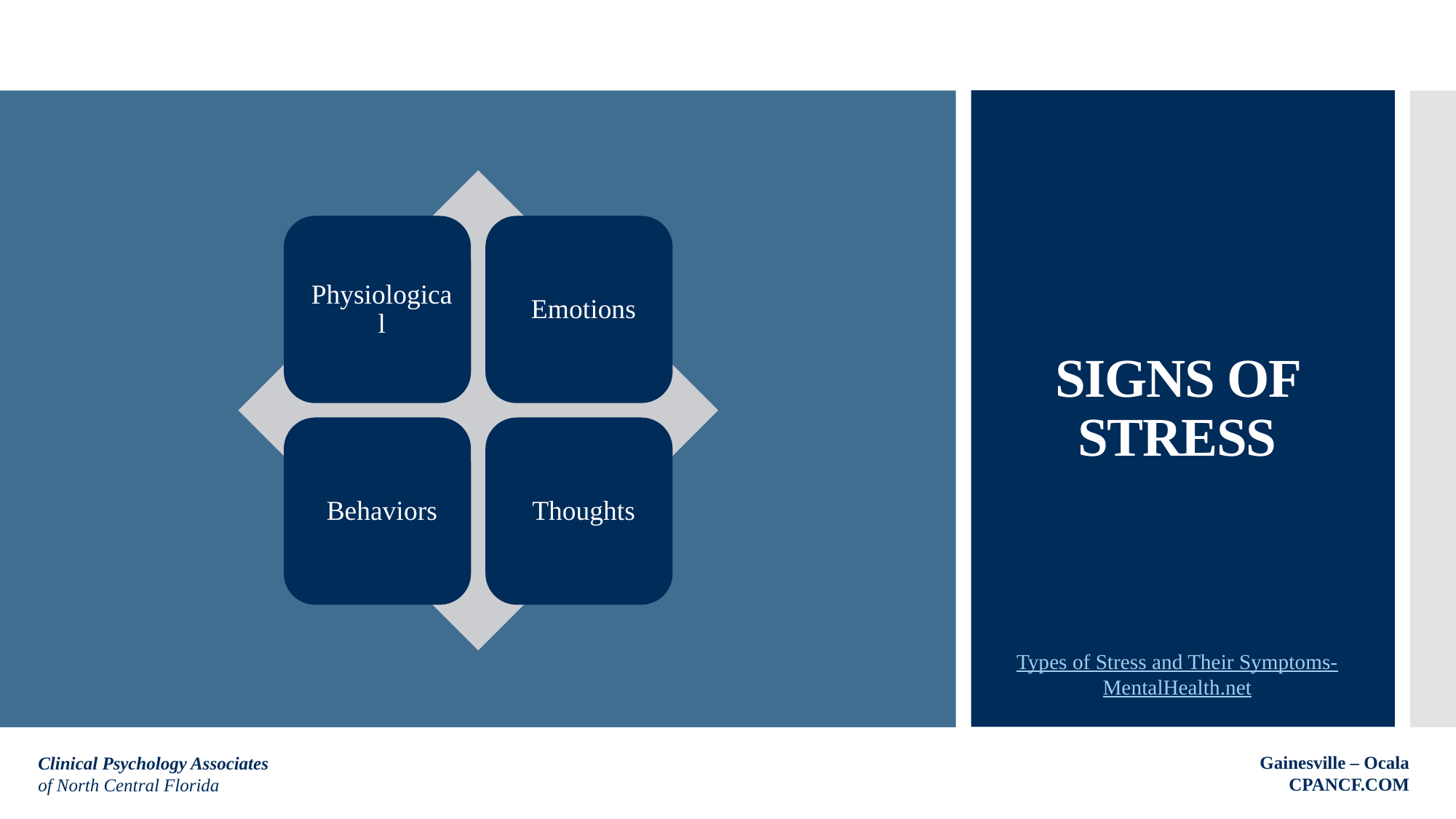

# SIGNS OF STRESS
Physiological
Emotions
Behaviors
Thoughts
Types of Stress and Their Symptoms- MentalHealth.net
Gainesville – Ocala
CPANCF.COM
      Clinical Psychology Associates
      of North Central Florida
Clinical Psychology Associates of North Central Florida